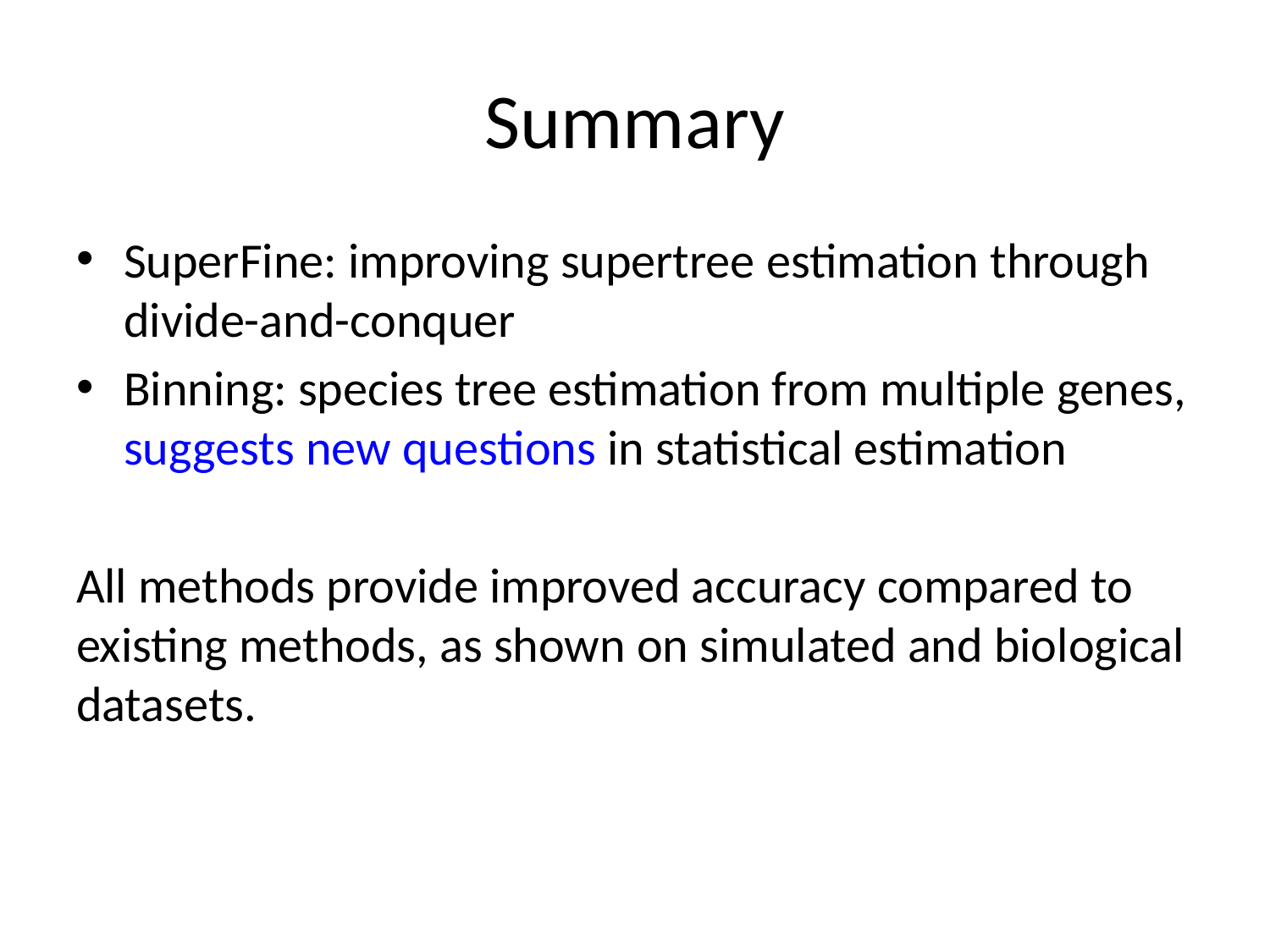

# Summary
SuperFine: improving supertree estimation through divide-and-conquer
Binning: species tree estimation from multiple genes, suggests new questions in statistical estimation

All methods provide improved accuracy compared to existing methods, as shown on simulated and biological datasets.